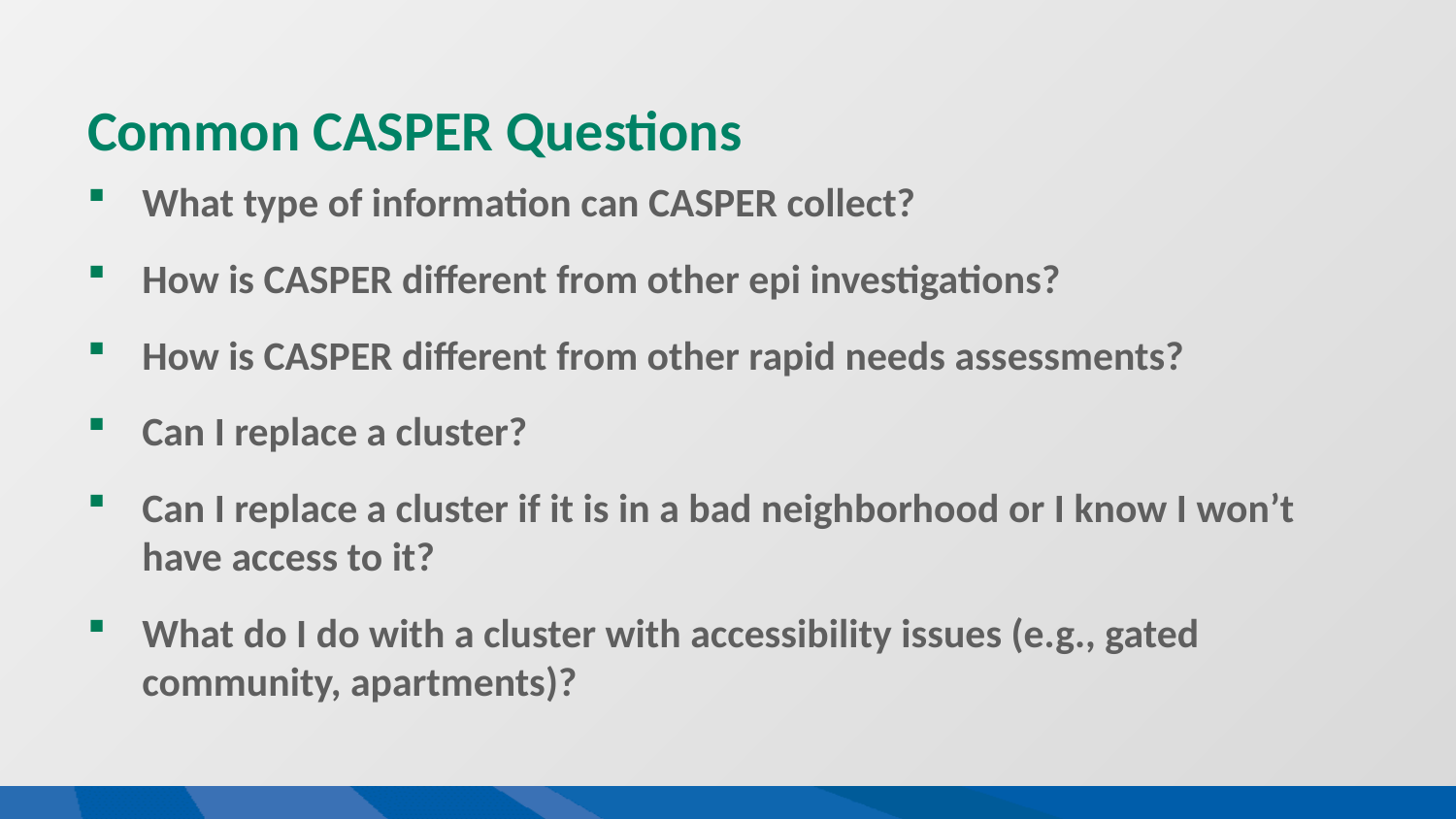

# Common CASPER Questions
What type of information can CASPER collect?

How is CASPER different from other epi investigations?

How is CASPER different from other rapid needs assessments?

Can I replace a cluster?

Can I replace a cluster if it is in a bad neighborhood or I know I won’t have access to it?

What do I do with a cluster with accessibility issues (e.g., gated community, apartments)?